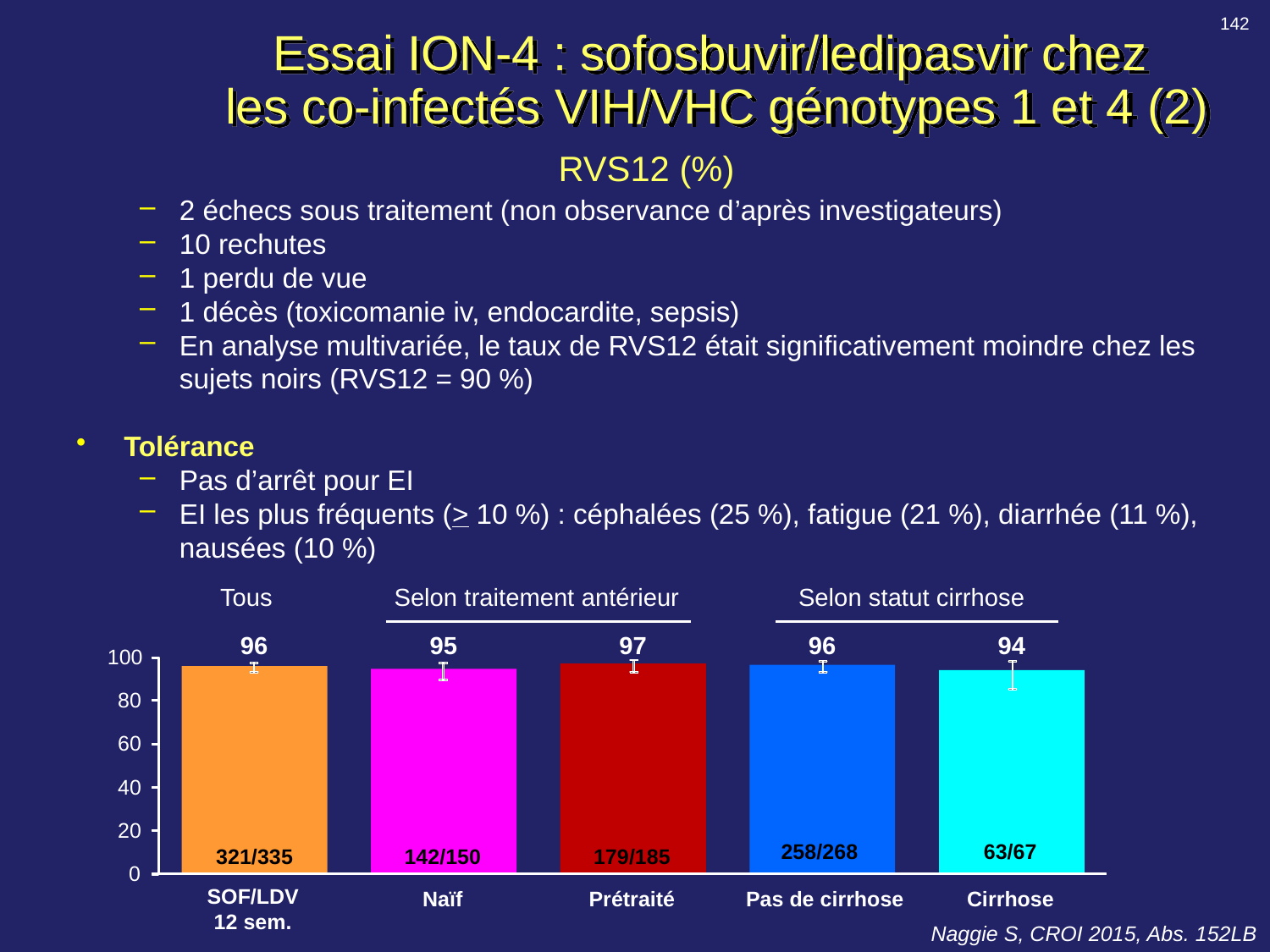

142
# Essai ION-4 : sofosbuvir/ledipasvir chez les co-infectés VIH/VHC génotypes 1 et 4 (2)
RVS12 (%)
2 échecs sous traitement (non observance d’après investigateurs)
10 rechutes
1 perdu de vue
1 décès (toxicomanie iv, endocardite, sepsis)
En analyse multivariée, le taux de RVS12 était significativement moindre chez les sujets noirs (RVS12 = 90 %)
Tolérance
Pas d’arrêt pour EI
EI les plus fréquents (> 10 %) : céphalées (25 %), fatigue (21 %), diarrhée (11 %), nausées (10 %)
Tous
Selon traitement antérieur
Selon statut cirrhose
96
95
97
96
94
100

80
60
40
321/335
142/150
179/185
20
258/268
63/67
0

SOF/LDV
12 sem.
Naïf
Prétraité
Pas de cirrhose
Cirrhose
Naggie S, CROI 2015, Abs. 152LB